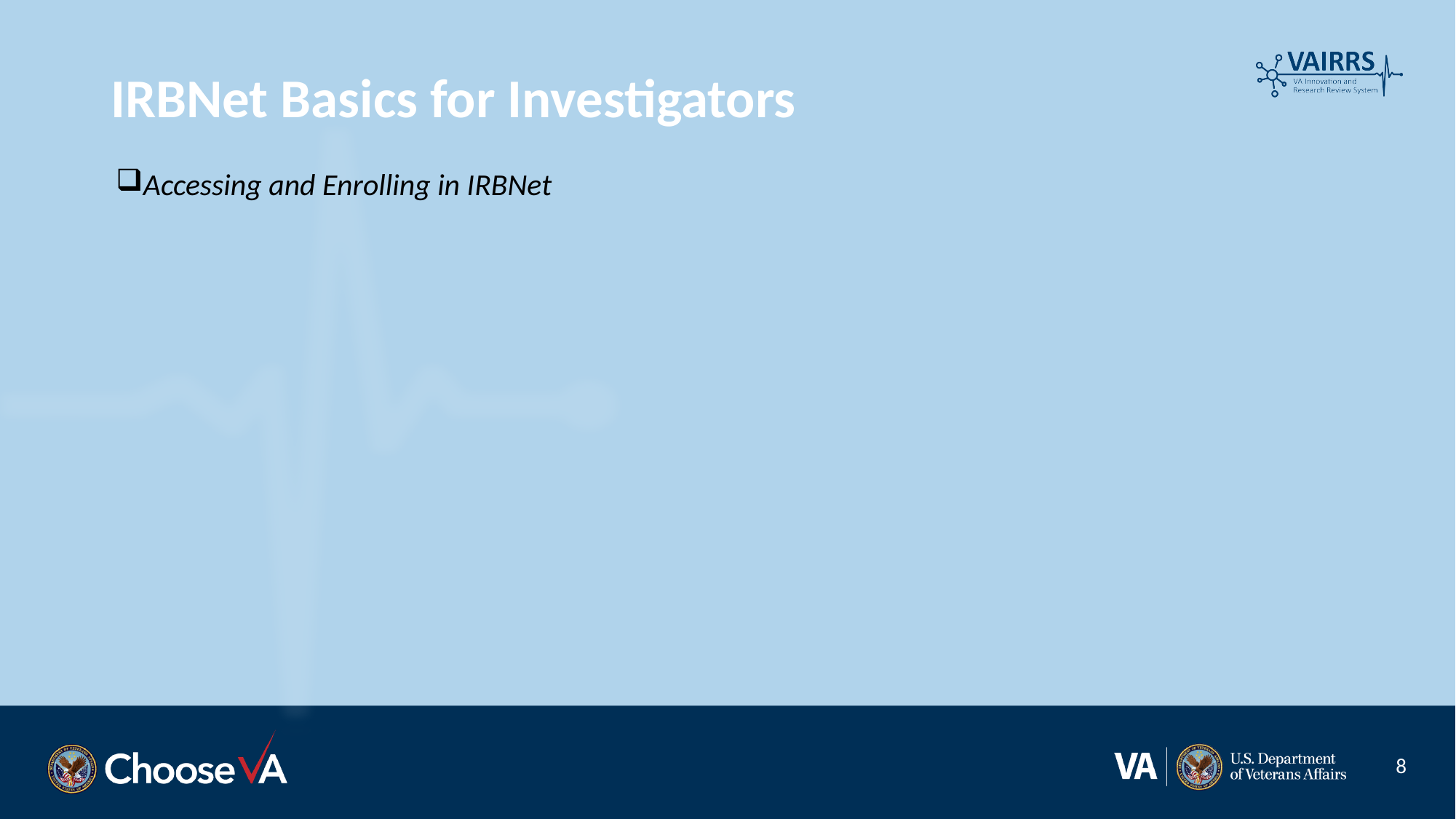

IRBNet Basics for Investigators
Accessing and Enrolling in IRBNet